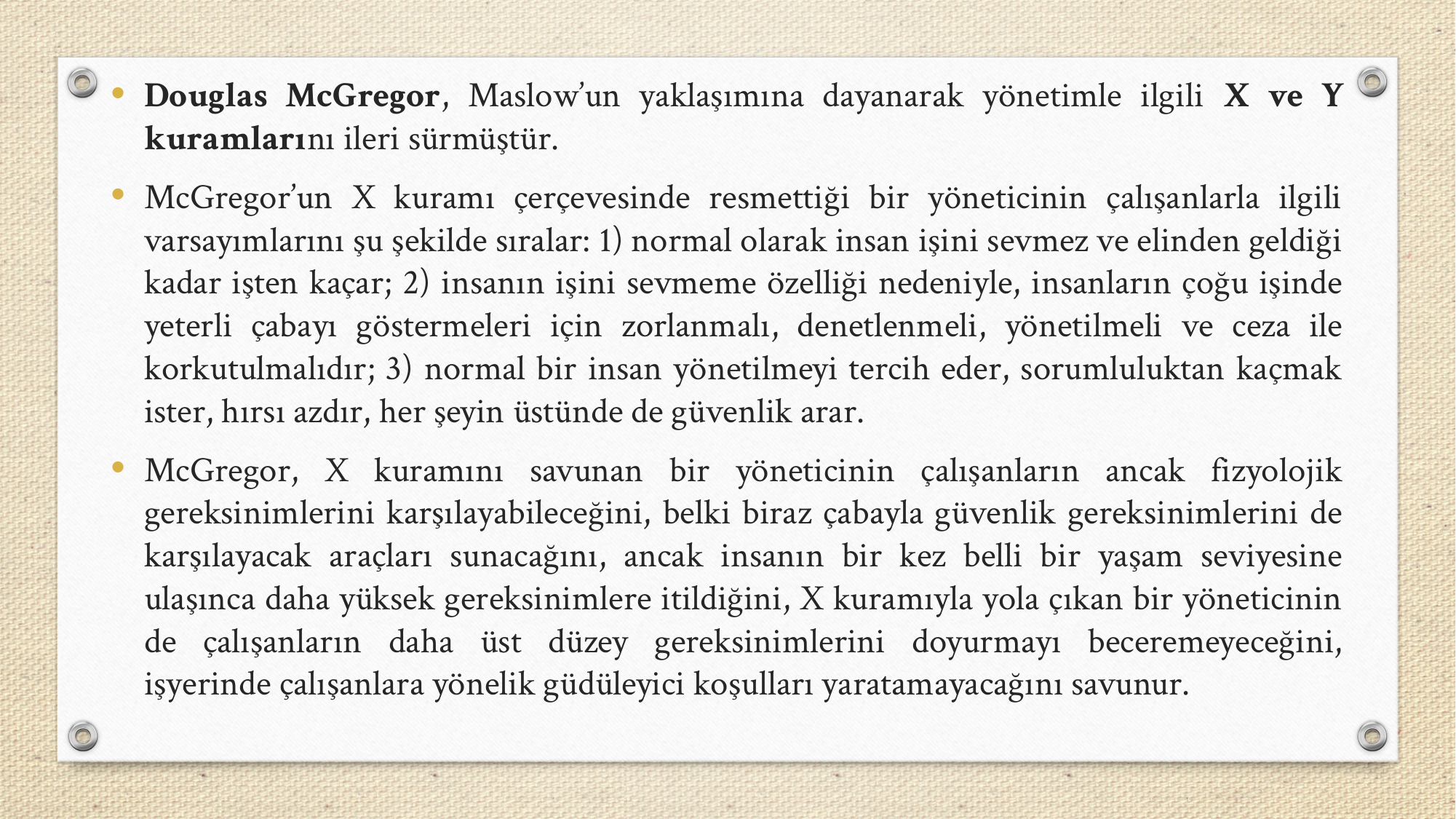

Douglas McGregor, Maslow’un yaklaşımına dayanarak yönetimle ilgili X ve Y kuramlarını ileri sürmüştür.
McGregor’un X kuramı çerçevesinde resmettiği bir yöneticinin çalışanlarla ilgili varsayımlarını şu şekilde sıralar: 1) normal olarak insan işini sevmez ve elinden geldiği kadar işten kaçar; 2) insanın işini sevmeme özelliği nedeniyle, insanların çoğu işinde yeterli çabayı göstermeleri için zorlanmalı, denetlenmeli, yönetilmeli ve ceza ile korkutulmalıdır; 3) normal bir insan yönetilmeyi tercih eder, sorumluluktan kaçmak ister, hırsı azdır, her şeyin üstünde de güvenlik arar.
McGregor, X kuramını savunan bir yöneticinin çalışanların ancak fizyolojik gereksinimlerini karşılayabileceğini, belki biraz çabayla güvenlik gereksinimlerini de karşılayacak araçları sunacağını, ancak insanın bir kez belli bir yaşam seviyesine ulaşınca daha yüksek gereksinimlere itildiğini, X kuramıyla yola çıkan bir yöneticinin de çalışanların daha üst düzey gereksinimlerini doyurmayı beceremeyeceğini, işyerinde çalışanlara yönelik güdüleyici koşulları yaratamayacağını savunur.